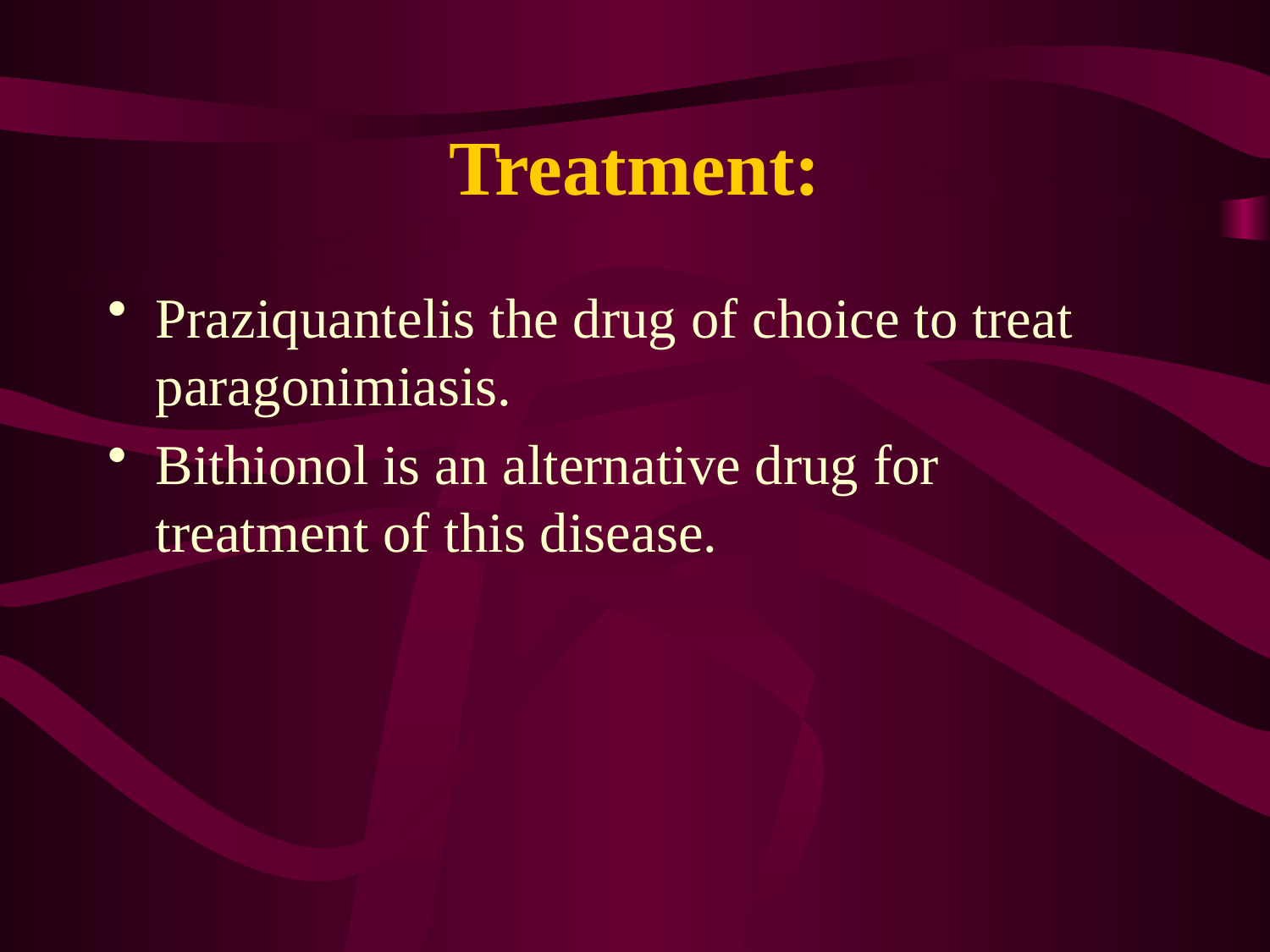

# Treatment:
Praziquantelis the drug of choice to treat paragonimiasis.
Bithionol is an alternative drug for treatment of this disease.